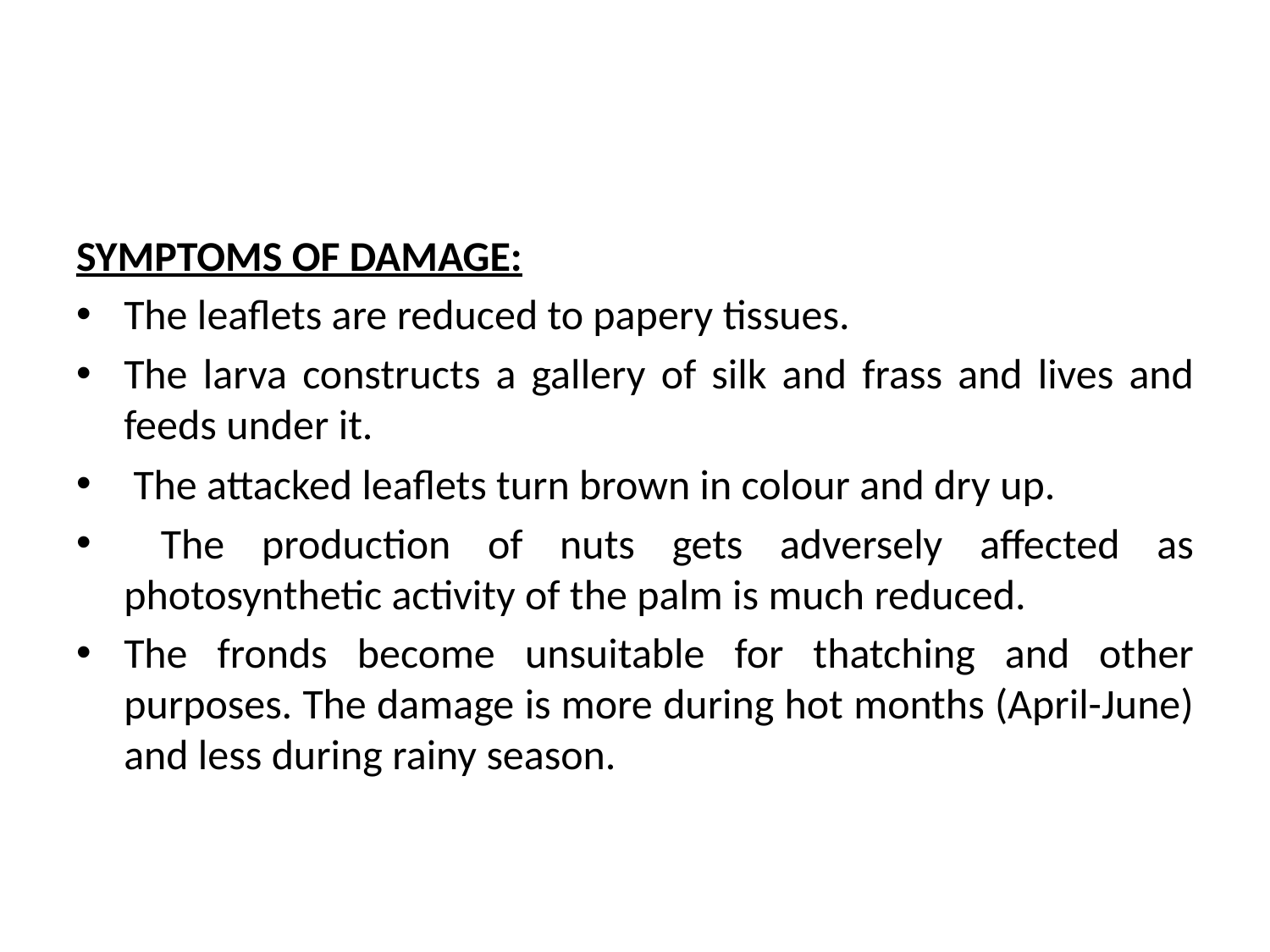

#
SYMPTOMS OF DAMAGE:
The leaflets are reduced to papery tissues.
The larva constructs a gallery of silk and frass and lives and feeds under it.
 The attacked leaflets turn brown in colour and dry up.
 The production of nuts gets adversely affected as photosynthetic activity of the palm is much reduced.
The fronds become unsuitable for thatching and other purposes. The damage is more during hot months (April-June) and less during rainy season.